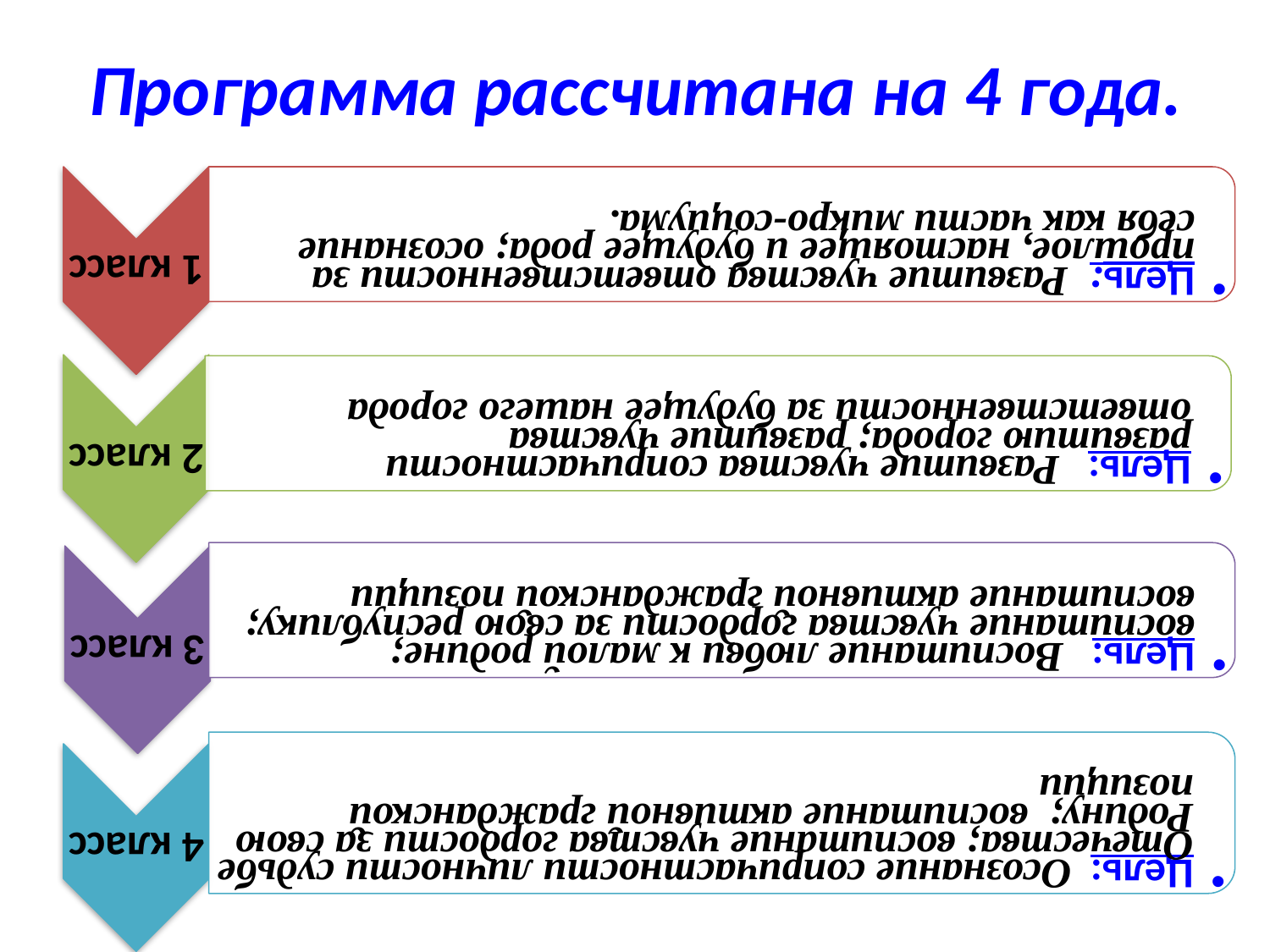

# Программа рассчитана на 4 года.
1 класс
Цель:  Развитие чувства ответственности за прошлое, настоящее и будущее рода; осознание себя как части микро-социума.
2 класс
Цель:   Развитие чувства сопричастности  развитию города; развитие чувства ответственности за будущее нашего города
3 класс
Цель:   Воспитание любви к малой родине; воспитание чувства гордости за свою республику; воспитание активной гражданской позиции
4 класс
Цель:  Осознание сопричастности личности судьбе Отечества; воспитание чувства гордости за свою Родину;  воспитание активной гражданской позиции